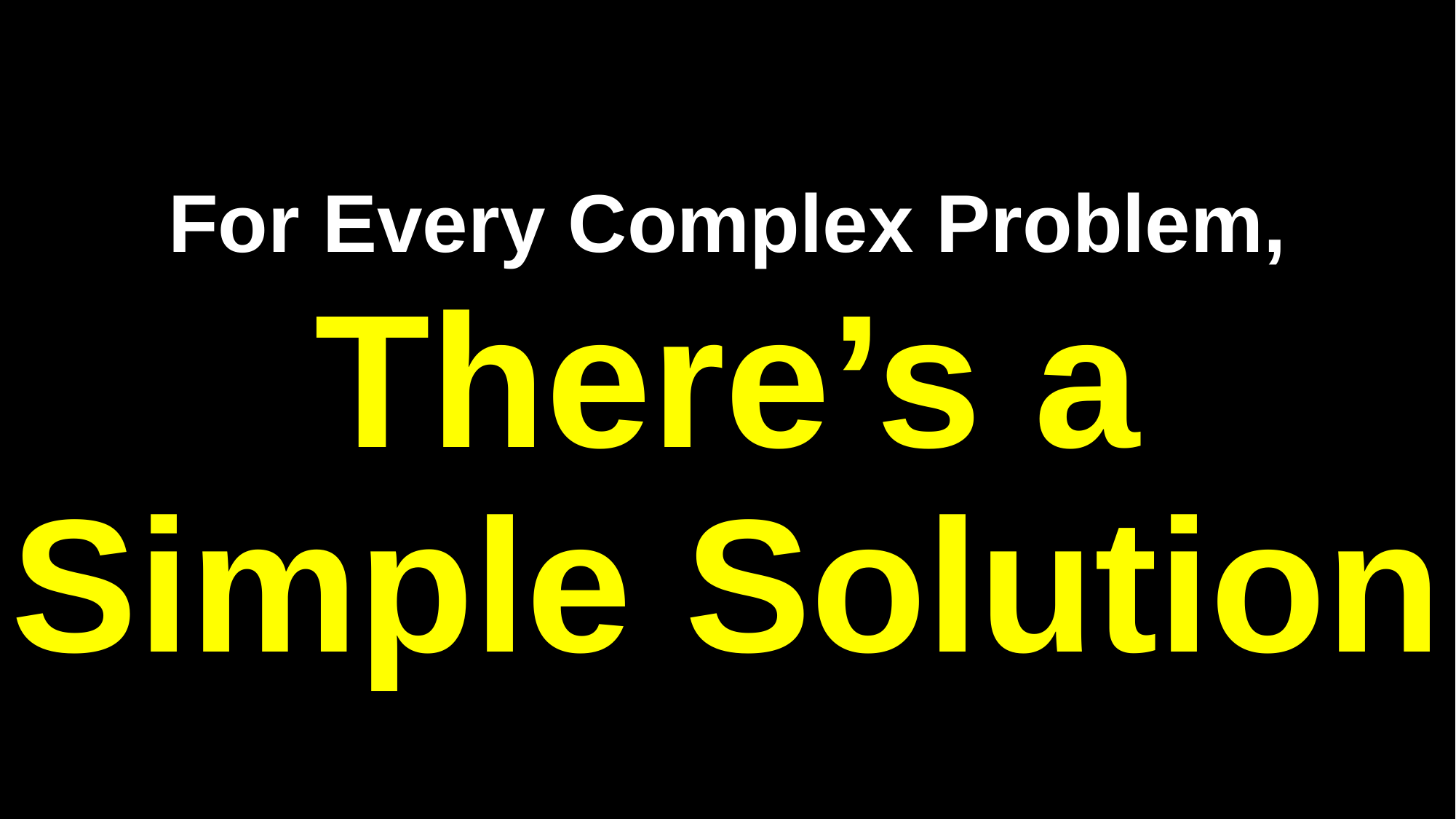

# For Every Complex Problem, There’s a Simple Solution